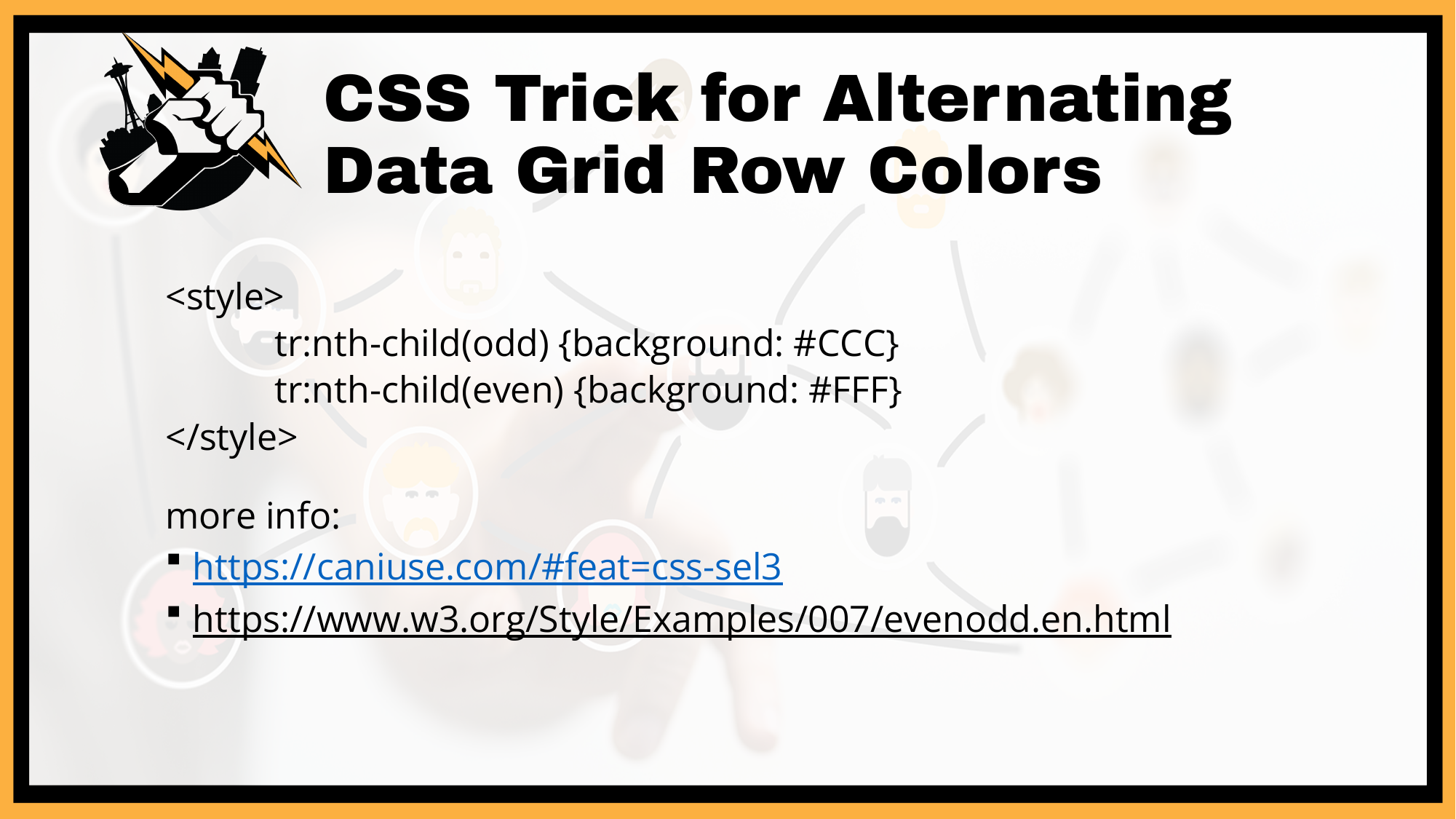

# CSS Trick for Alternating Data Grid Row Colors
<style>
	tr:nth-child(odd) {background: #CCC}
	tr:nth-child(even) {background: #FFF}
</style>
more info:
https://caniuse.com/#feat=css-sel3
https://www.w3.org/Style/Examples/007/evenodd.en.html